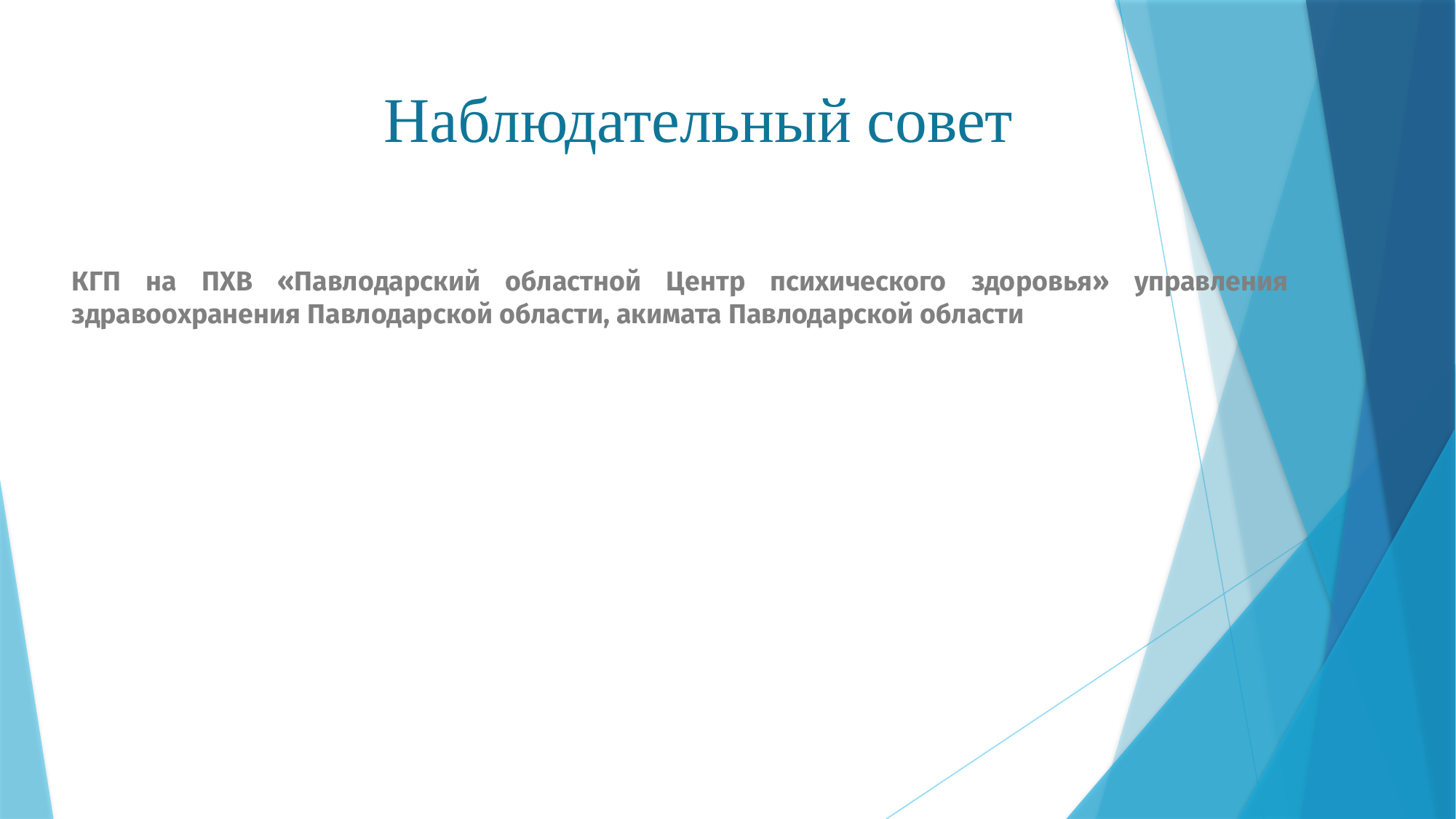

# Наблюдательный совет
КГП на ПХВ «Павлодарский областной Центр психического здоровья» управления здравоохранения Павлодарской области, акимата Павлодарской области